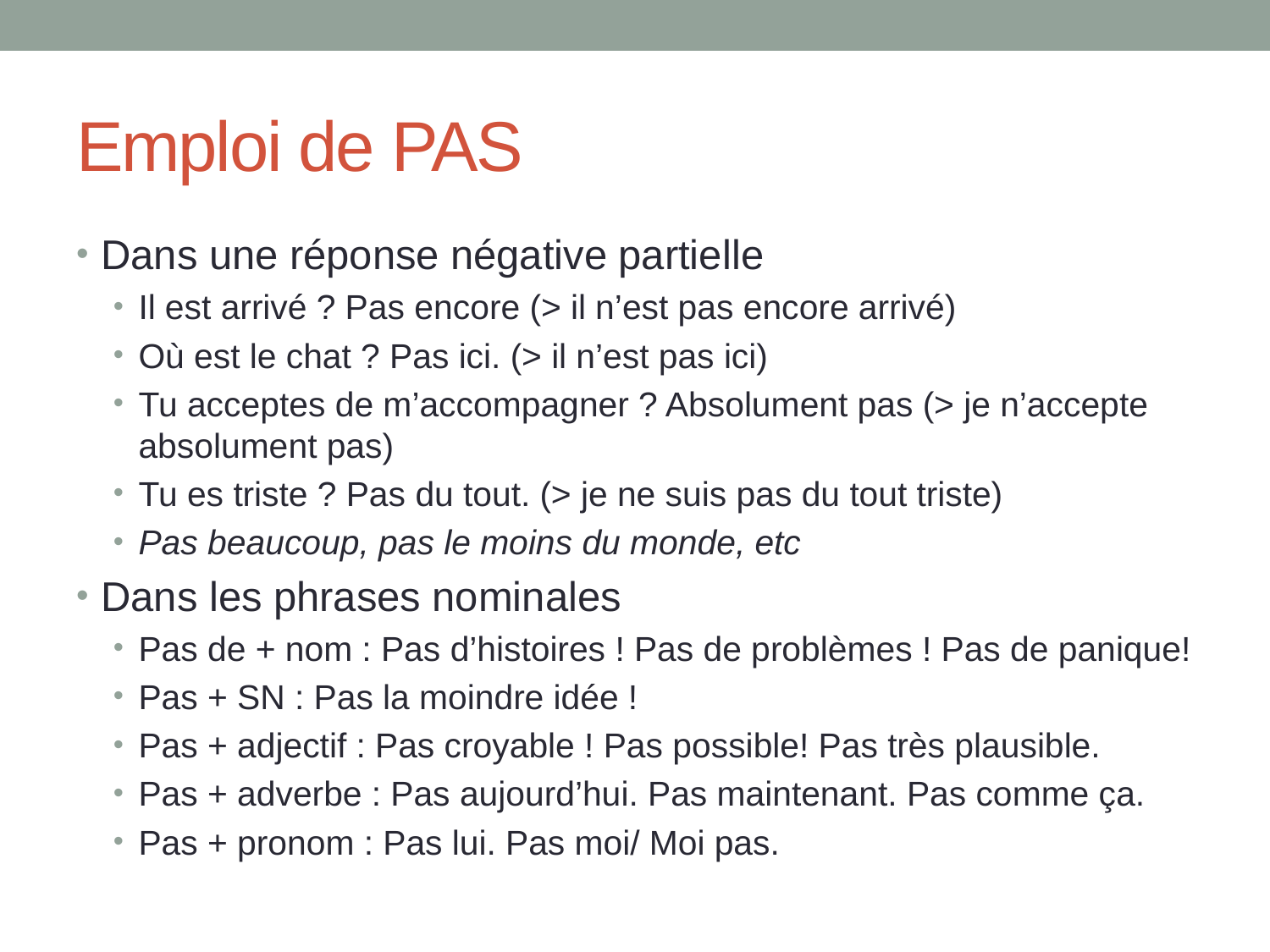

# Emploi de PAS
Dans une réponse négative partielle
Il est arrivé ? Pas encore (> il n’est pas encore arrivé)
Où est le chat ? Pas ici. (> il n’est pas ici)
Tu acceptes de m’accompagner ? Absolument pas (> je n’accepte absolument pas)
Tu es triste ? Pas du tout. (> je ne suis pas du tout triste)
Pas beaucoup, pas le moins du monde, etc
Dans les phrases nominales
Pas de + nom : Pas d’histoires ! Pas de problèmes ! Pas de panique!
Pas + SN : Pas la moindre idée !
Pas + adjectif : Pas croyable ! Pas possible! Pas très plausible.
Pas + adverbe : Pas aujourd’hui. Pas maintenant. Pas comme ça.
Pas + pronom : Pas lui. Pas moi/ Moi pas.